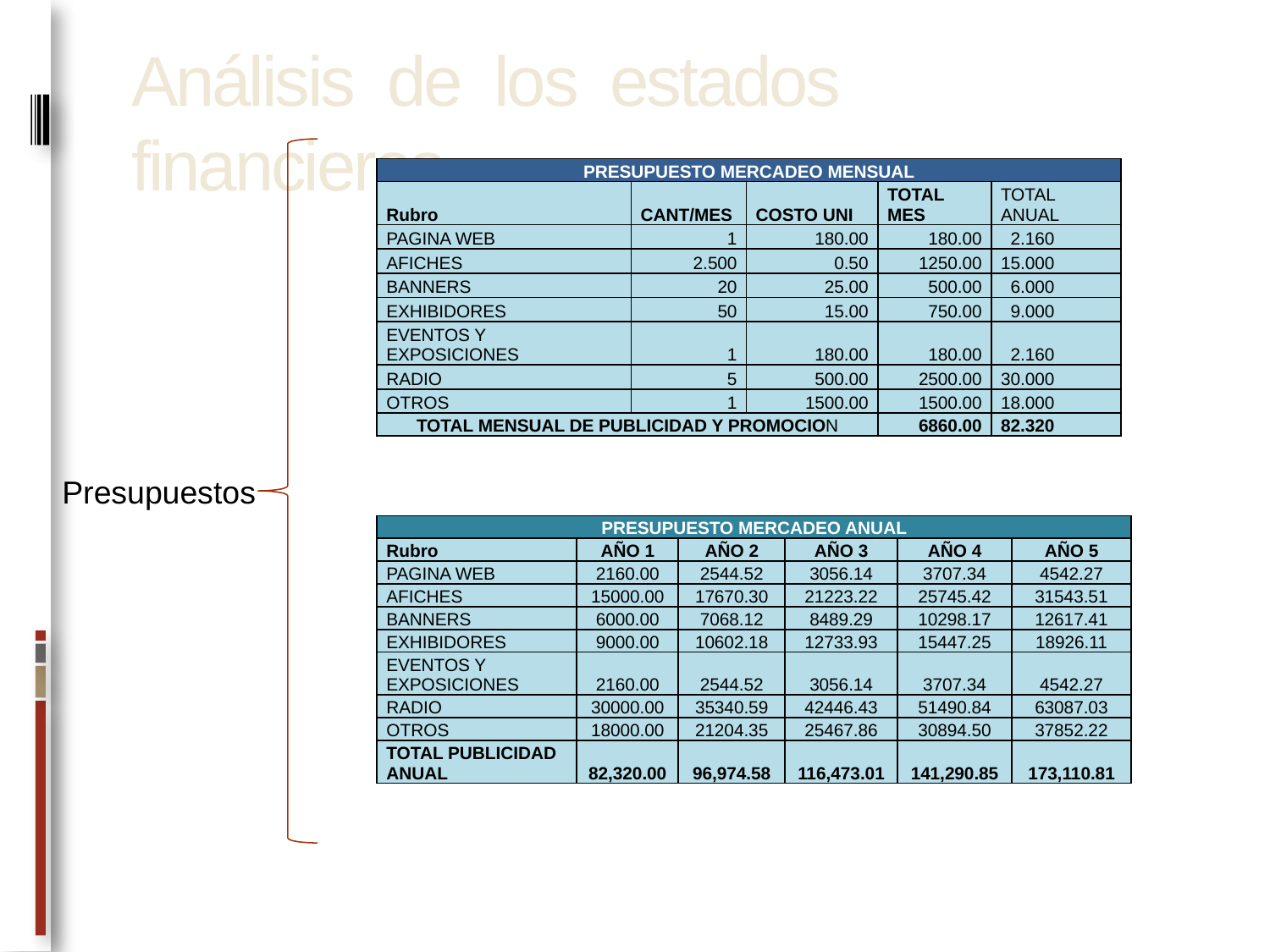

# Análisis  de  los  estados  financieros.

| PRESUPUESTO MERCADEO MENSUAL |  |  |  |  |
| --- | --- | --- | --- | --- |
| Rubro | CANT/MES | COSTO UNI | TOTAL MES | TOTAL ANUAL |
| PAGINA WEB | 1 | 180.00 | 180.00 | 2.160 |
| AFICHES | 2.500 | 0.50 | 1250.00 | 15.000 |
| BANNERS | 20 | 25.00 | 500.00 | 6.000 |
| EXHIBIDORES | 50 | 15.00 | 750.00 | 9.000 |
| EVENTOS Y EXPOSICIONES | 1 | 180.00 | 180.00 | 2.160 |
| RADIO | 5 | 500.00 | 2500.00 | 30.000 |
| OTROS | 1 | 1500.00 | 1500.00 | 18.000 |
| TOTAL MENSUAL DE PUBLICIDAD Y PROMOCION |  |  | 6860.00 | 82.320 |
Presupuestos
| PRESUPUESTO MERCADEO ANUAL |  |  |  |  |  |
| --- | --- | --- | --- | --- | --- |
| Rubro | AÑO 1 | AÑO 2 | AÑO 3 | AÑO 4 | AÑO 5 |
| PAGINA WEB | 2160.00 | 2544.52 | 3056.14 | 3707.34 | 4542.27 |
| AFICHES | 15000.00 | 17670.30 | 21223.22 | 25745.42 | 31543.51 |
| BANNERS | 6000.00 | 7068.12 | 8489.29 | 10298.17 | 12617.41 |
| EXHIBIDORES | 9000.00 | 10602.18 | 12733.93 | 15447.25 | 18926.11 |
| EVENTOS Y EXPOSICIONES | 2160.00 | 2544.52 | 3056.14 | 3707.34 | 4542.27 |
| RADIO | 30000.00 | 35340.59 | 42446.43 | 51490.84 | 63087.03 |
| OTROS | 18000.00 | 21204.35 | 25467.86 | 30894.50 | 37852.22 |
| TOTAL PUBLICIDAD ANUAL | 82,320.00 | 96,974.58 | 116,473.01 | 141,290.85 | 173,110.81 |